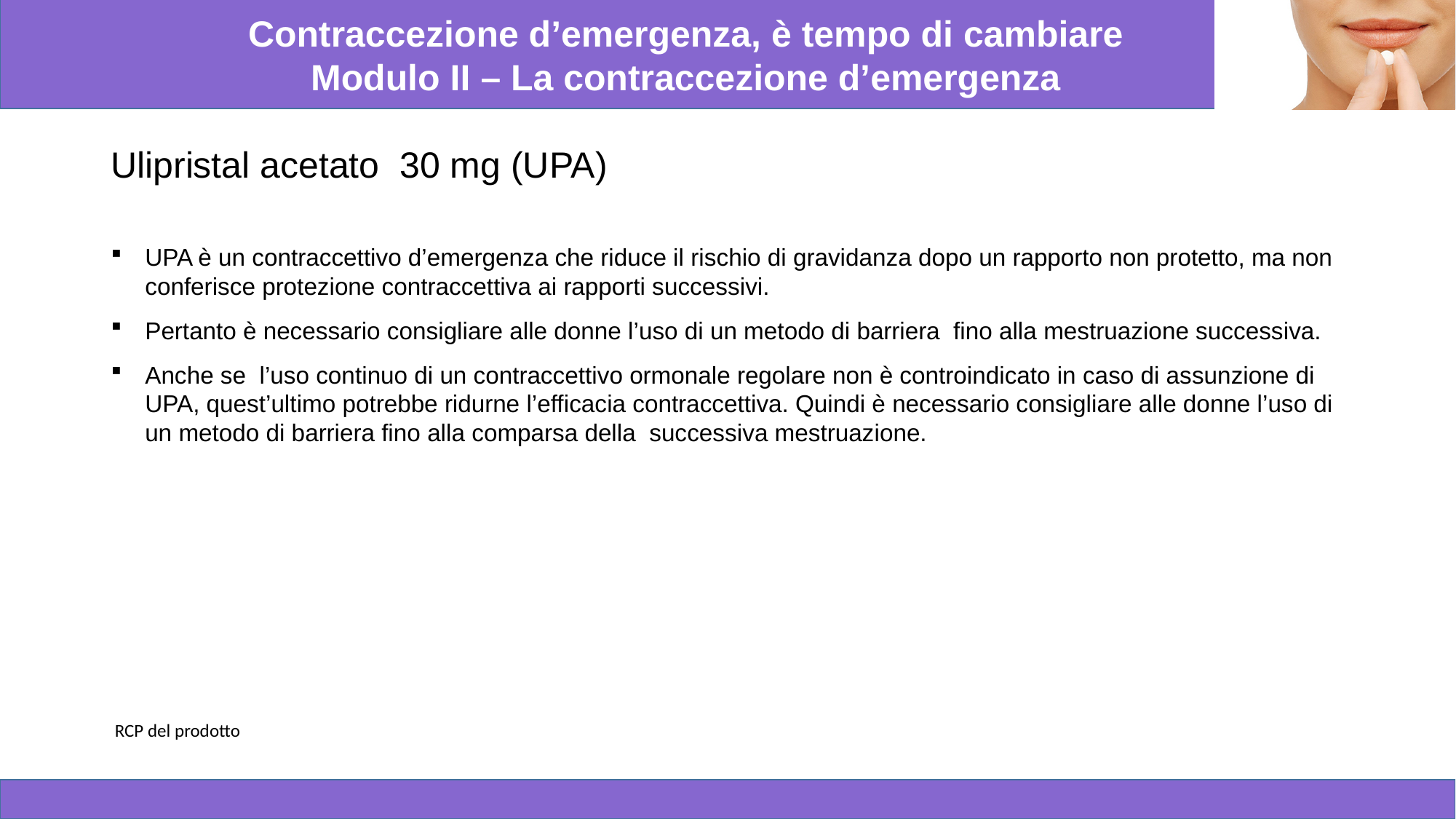

# Ulipristal acetato  30 mg (UPA)
UPA è un contraccettivo d’emergenza che riduce il rischio di gravidanza dopo un rapporto non protetto, ma non conferisce protezione contraccettiva ai rapporti successivi.
Pertanto è necessario consigliare alle donne l’uso di un metodo di barriera  fino alla mestruazione successiva.
Anche se  l’uso continuo di un contraccettivo ormonale regolare non è controindicato in caso di assunzione di UPA, quest’ultimo potrebbe ridurne l’efficacia contraccettiva. Quindi è necessario consigliare alle donne l’uso di un metodo di barriera fino alla comparsa della  successiva mestruazione.

 RCP del prodotto